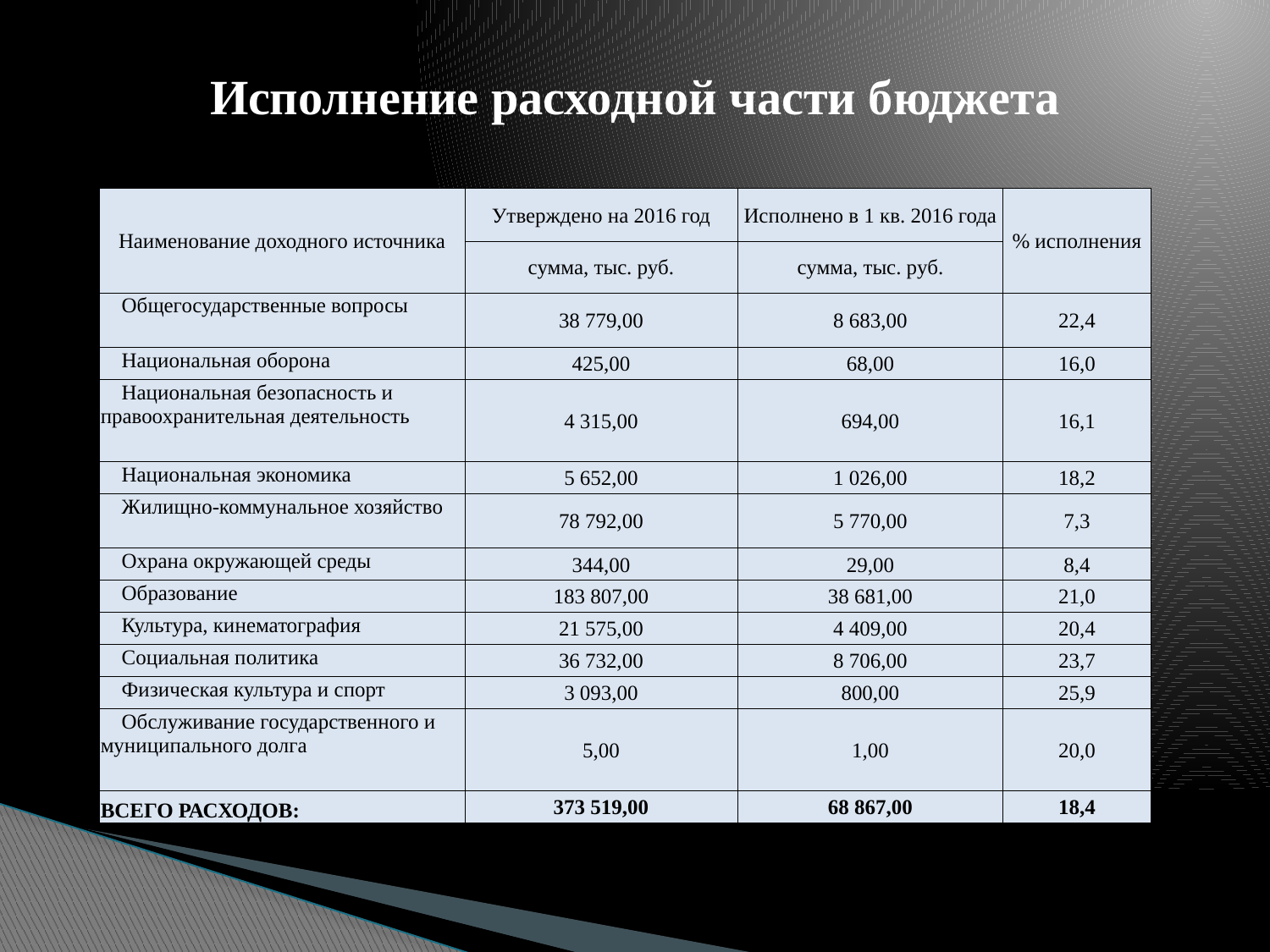

# Исполнение расходной части бюджета
| Наименование доходного источника | Утверждено на 2016 год | Исполнено в 1 кв. 2016 года | % исполнения |
| --- | --- | --- | --- |
|  | сумма, тыс. руб. | сумма, тыс. руб. |  |
| Общегосударственные вопросы | 38 779,00 | 8 683,00 | 22,4 |
| Национальная оборона | 425,00 | 68,00 | 16,0 |
| Национальная безопасность и правоохранительная деятельность | 4 315,00 | 694,00 | 16,1 |
| Национальная экономика | 5 652,00 | 1 026,00 | 18,2 |
| Жилищно-коммунальное хозяйство | 78 792,00 | 5 770,00 | 7,3 |
| Охрана окружающей среды | 344,00 | 29,00 | 8,4 |
| Образование | 183 807,00 | 38 681,00 | 21,0 |
| Культура, кинематография | 21 575,00 | 4 409,00 | 20,4 |
| Социальная политика | 36 732,00 | 8 706,00 | 23,7 |
| Физическая культура и спорт | 3 093,00 | 800,00 | 25,9 |
| Обслуживание государственного и муниципального долга | 5,00 | 1,00 | 20,0 |
| ВСЕГО РАСХОДОВ: | 373 519,00 | 68 867,00 | 18,4 |